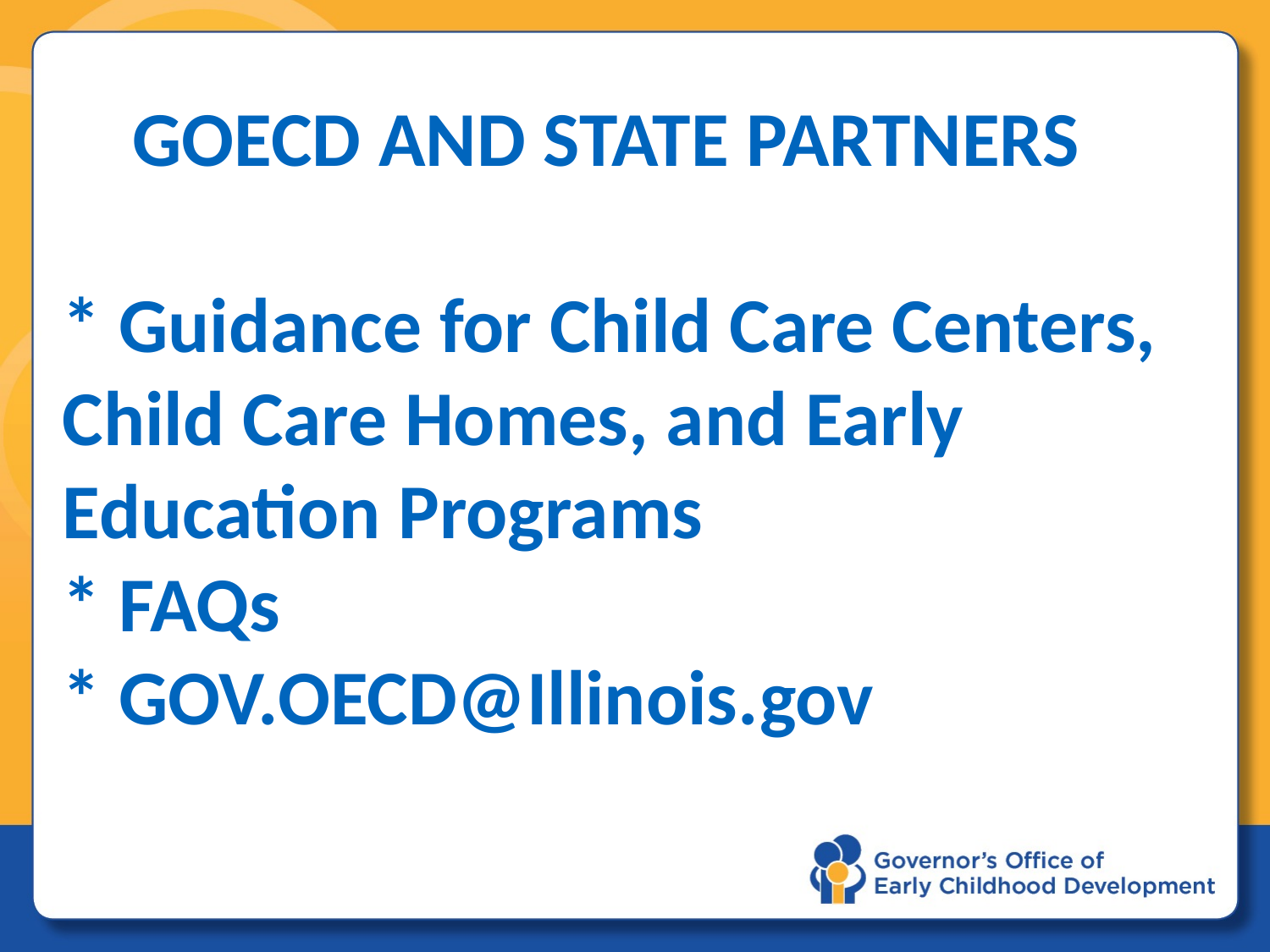

# GOECD AND STATE PARTNERS * Guidance for Child Care Centers, Child Care Homes, and Early Education Programs * FAQs * GOV.OECD@Illinois.gov